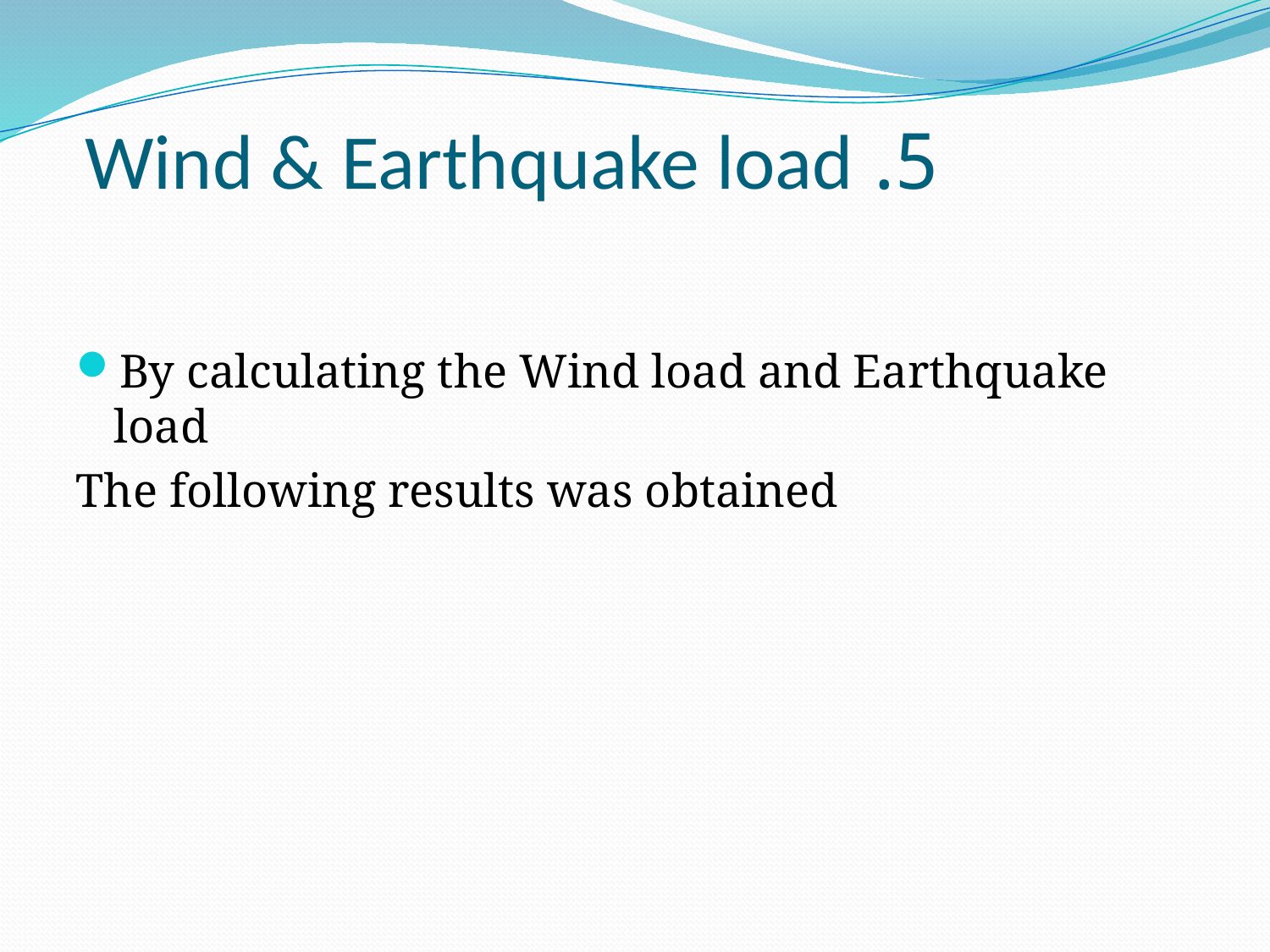

# 5. Wind & Earthquake load
By calculating the Wind load and Earthquake load
The following results was obtained